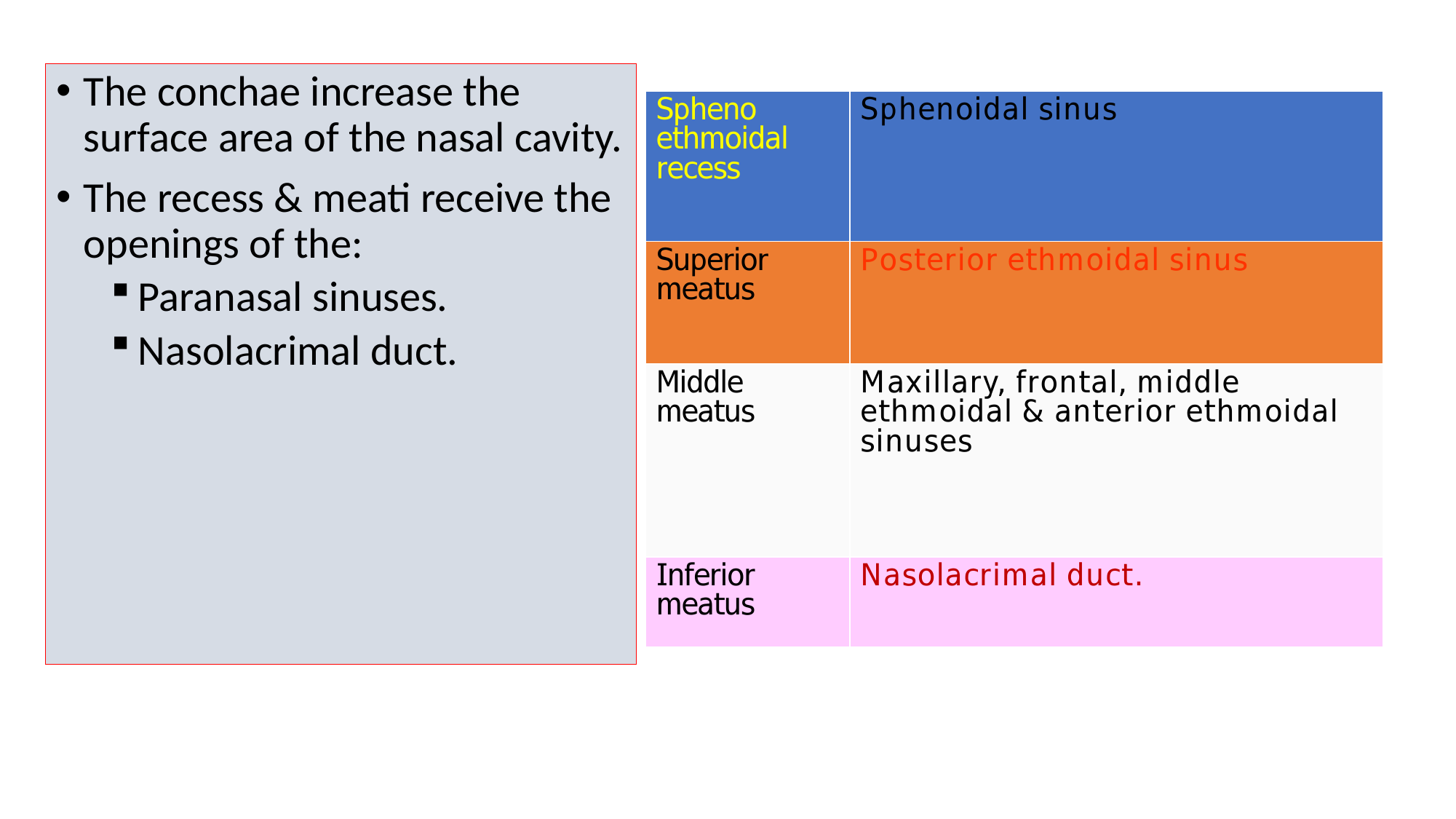

The conchae increase the surface area of the nasal cavity.
The recess & meati receive the openings of the:
Paranasal sinuses.
Nasolacrimal duct.

| Spheno ethmoidal recess | Sphenoidal sinus |
| --- | --- |
| Superior meatus | Posterior ethmoidal sinus |
| Middle meatus | Maxillary, frontal, middle ethmoidal & anterior ethmoidal sinuses |
| Inferior meatus | Nasolacrimal duct. |